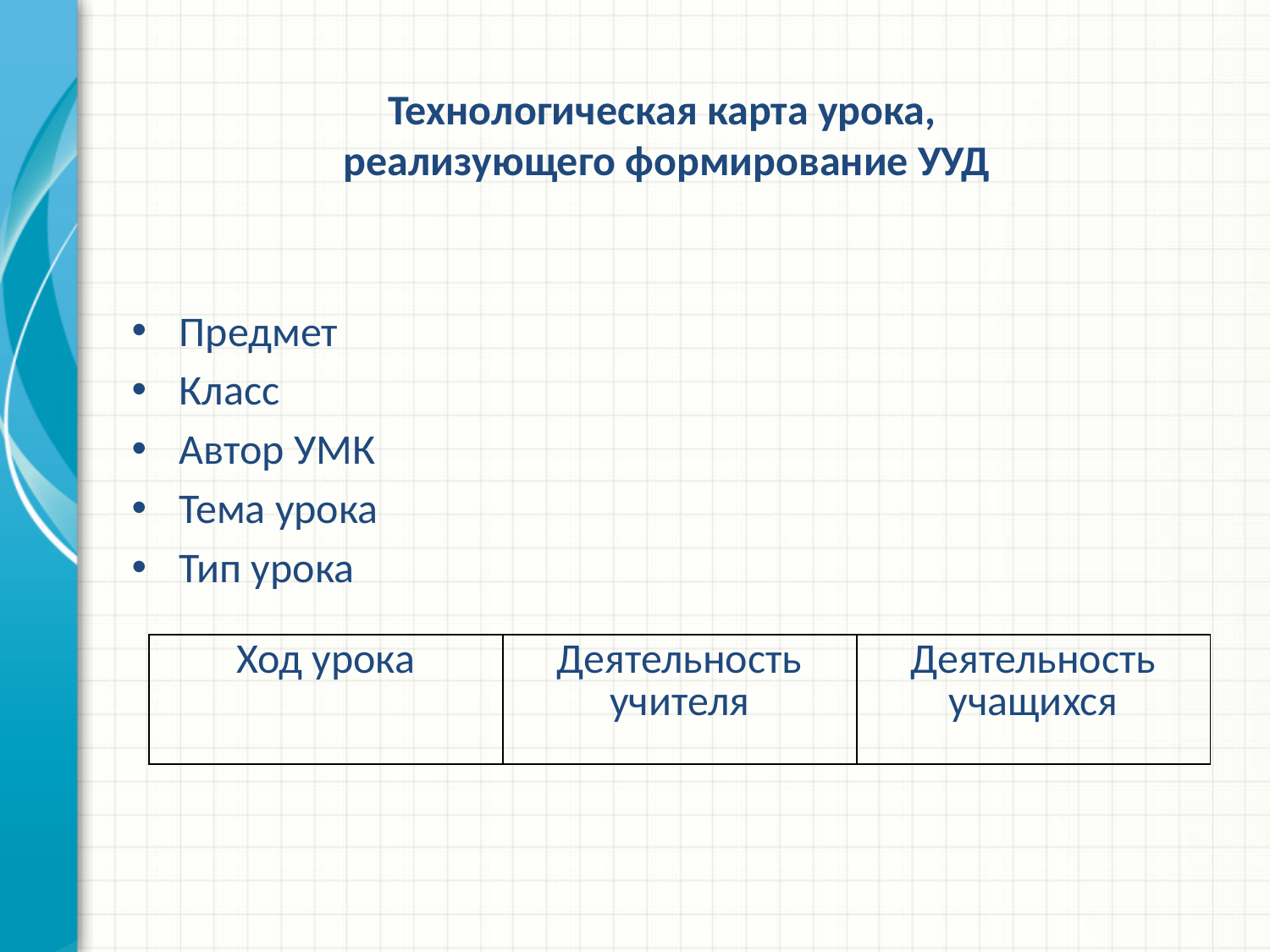

# Технологическая карта урока, реализующего формирование УУД
Предмет
Класс
Автор УМК
Тема урока
Тип урока

| Ход урока | Деятельность учителя | Деятельность учащихся |
| --- | --- | --- |